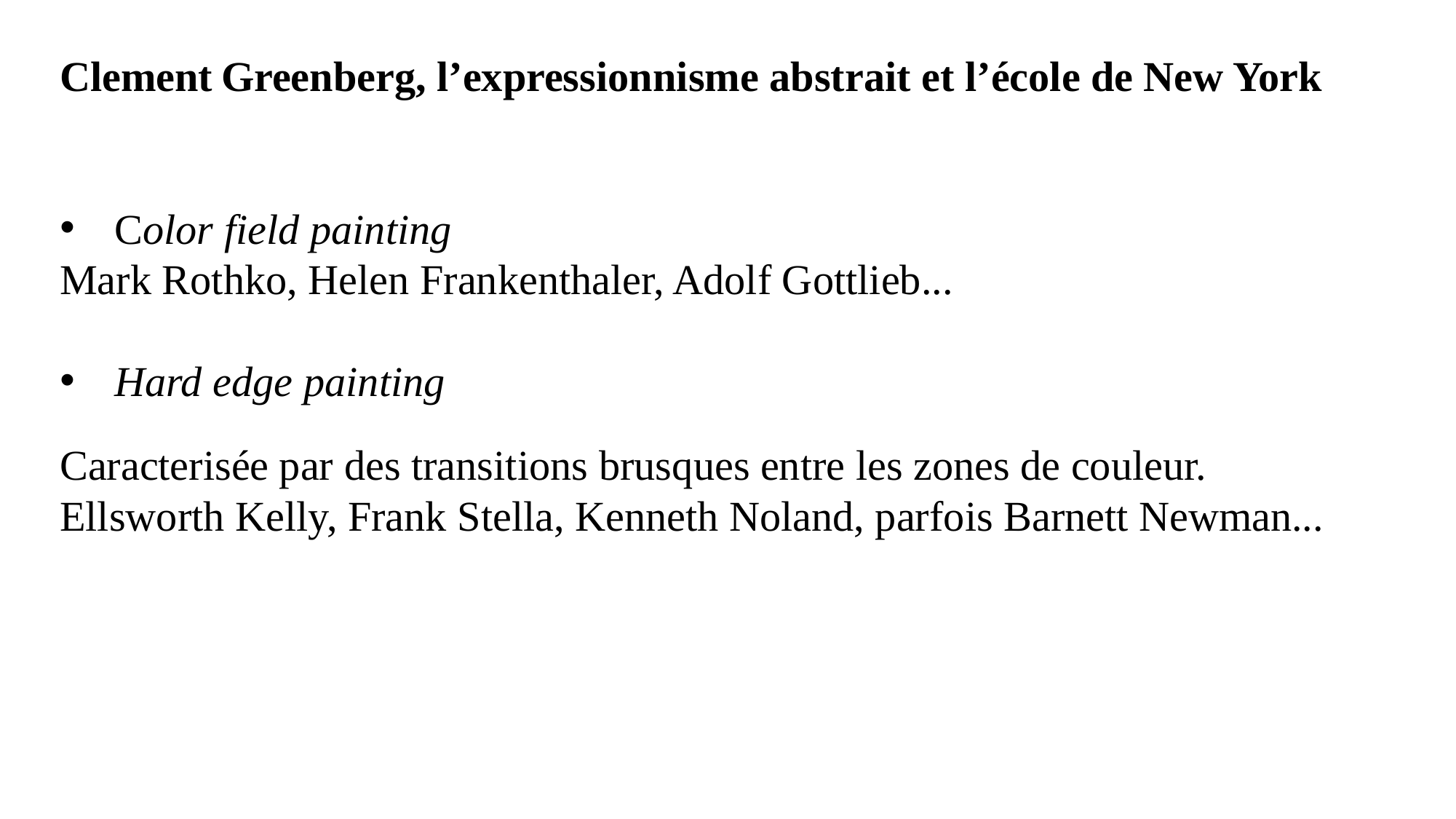

Clement Greenberg, l’expressionnisme abstrait et l’école de New York

Color field painting
Mark Rothko, Helen Frankenthaler, Adolf Gottlieb...

Hard edge painting

Caracterisée par des transitions brusques entre les zones de couleur.
Ellsworth Kelly, Frank Stella, Kenneth Noland, parfois Barnett Newman...